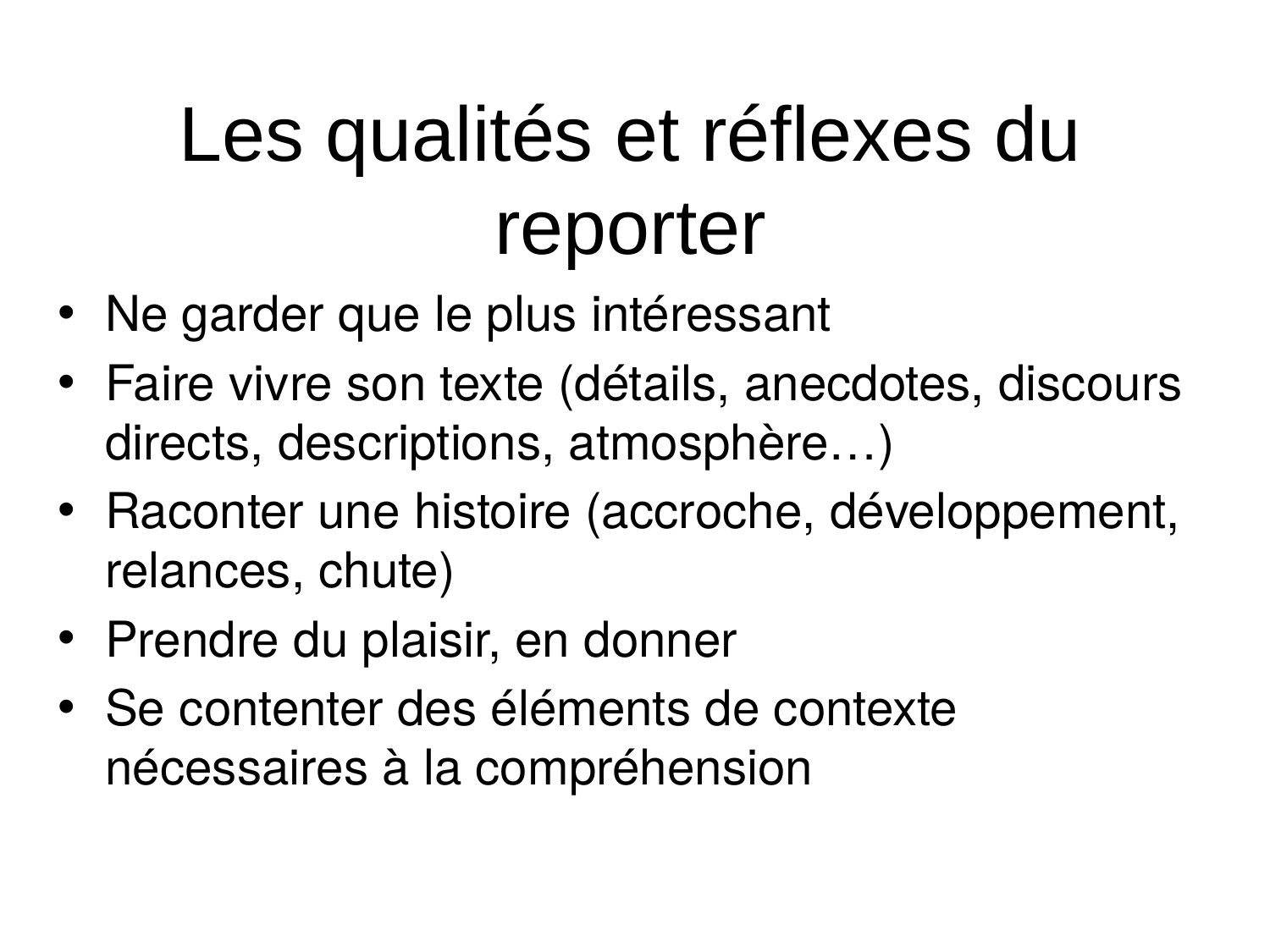

# Les qualités et réflexes du reporter
Ne garder que le plus intéressant
Faire vivre son texte (détails, anecdotes, discours directs, descriptions, atmosphère…)
Raconter une histoire (accroche, développement, relances, chute)
Prendre du plaisir, en donner
Se contenter des éléments de contexte nécessaires à la compréhension